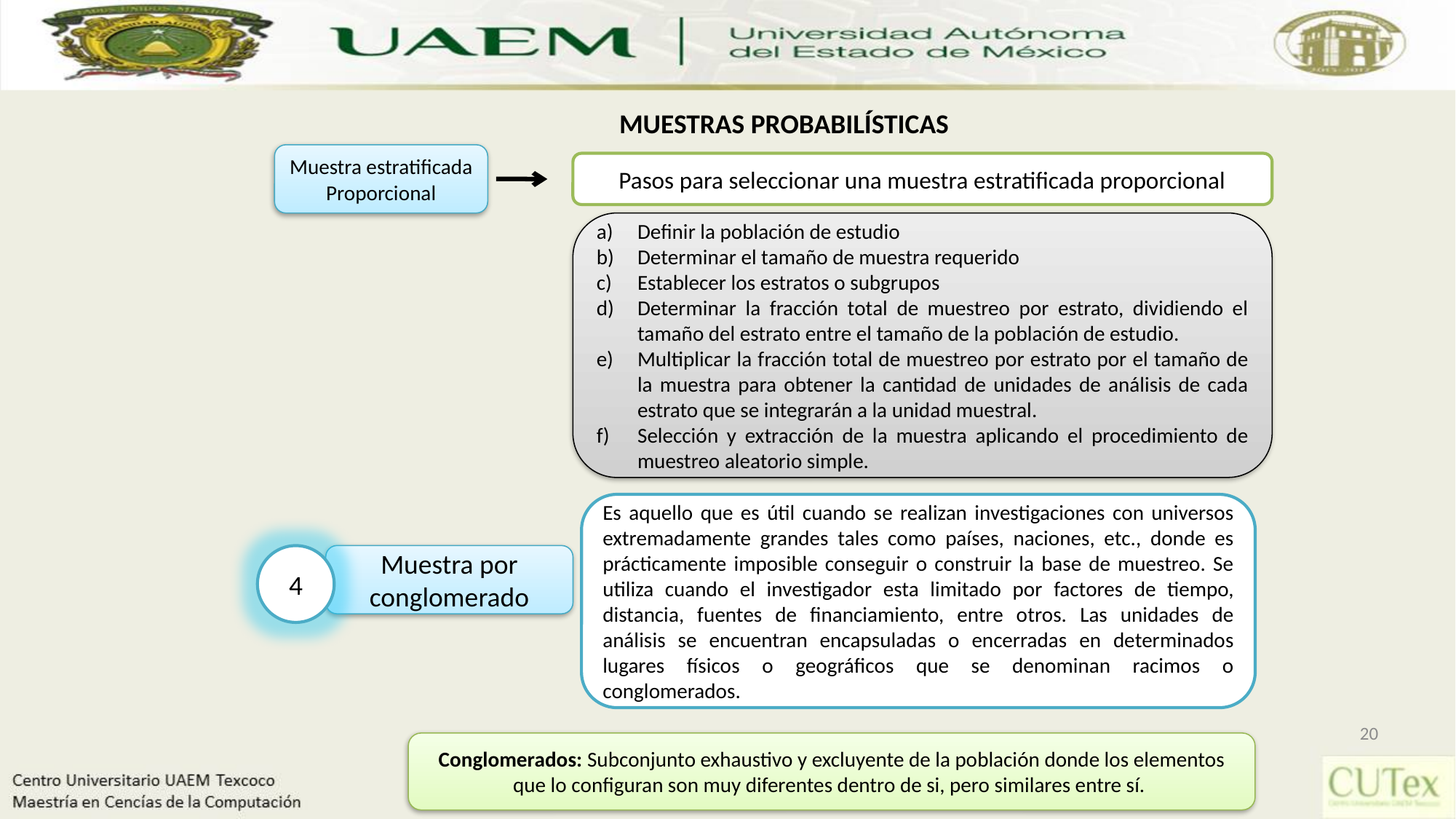

MUESTRAS PROBABILÍSTICAS
Muestra estratificada Proporcional
Pasos para seleccionar una muestra estratificada proporcional
Definir la población de estudio
Determinar el tamaño de muestra requerido
Establecer los estratos o subgrupos
Determinar la fracción total de muestreo por estrato, dividiendo el tamaño del estrato entre el tamaño de la población de estudio.
Multiplicar la fracción total de muestreo por estrato por el tamaño de la muestra para obtener la cantidad de unidades de análisis de cada estrato que se integrarán a la unidad muestral.
Selección y extracción de la muestra aplicando el procedimiento de muestreo aleatorio simple.
Es aquello que es útil cuando se realizan investigaciones con universos extremadamente grandes tales como países, naciones, etc., donde es prácticamente imposible conseguir o construir la base de muestreo. Se utiliza cuando el investigador esta limitado por factores de tiempo, distancia, fuentes de financiamiento, entre otros. Las unidades de análisis se encuentran encapsuladas o encerradas en determinados lugares físicos o geográficos que se denominan racimos o conglomerados.
Muestra por conglomerado
4
20
Conglomerados: Subconjunto exhaustivo y excluyente de la población donde los elementos que lo configuran son muy diferentes dentro de si, pero similares entre sí.